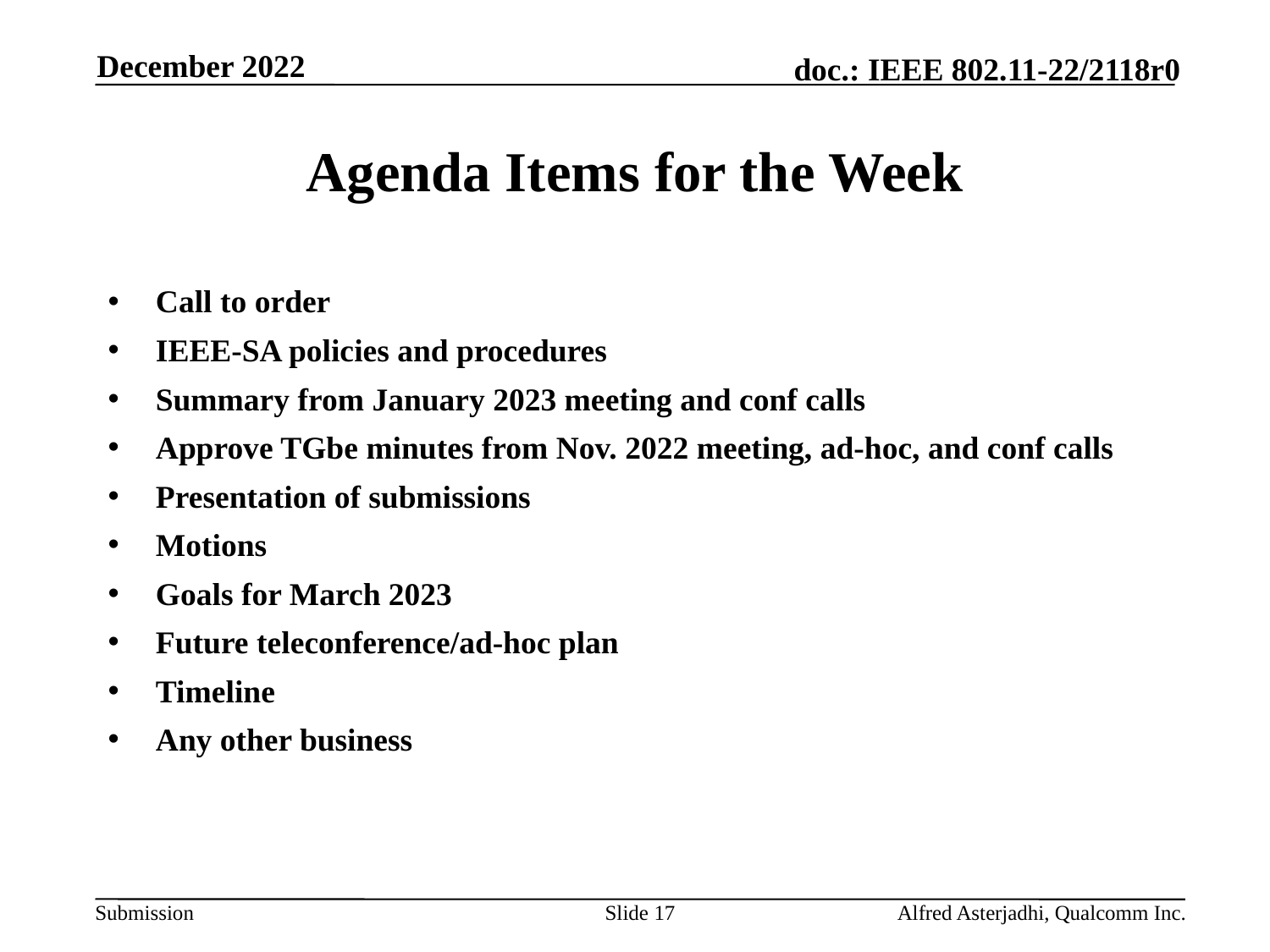

December 2022
# Agenda Items for the Week
Call to order
IEEE-SA policies and procedures
Summary from January 2023 meeting and conf calls
Approve TGbe minutes from Nov. 2022 meeting, ad-hoc, and conf calls
Presentation of submissions
Motions
Goals for March 2023
Future teleconference/ad-hoc plan
Timeline
Any other business

Slide 17
Alfred Asterjadhi, Qualcomm Inc.